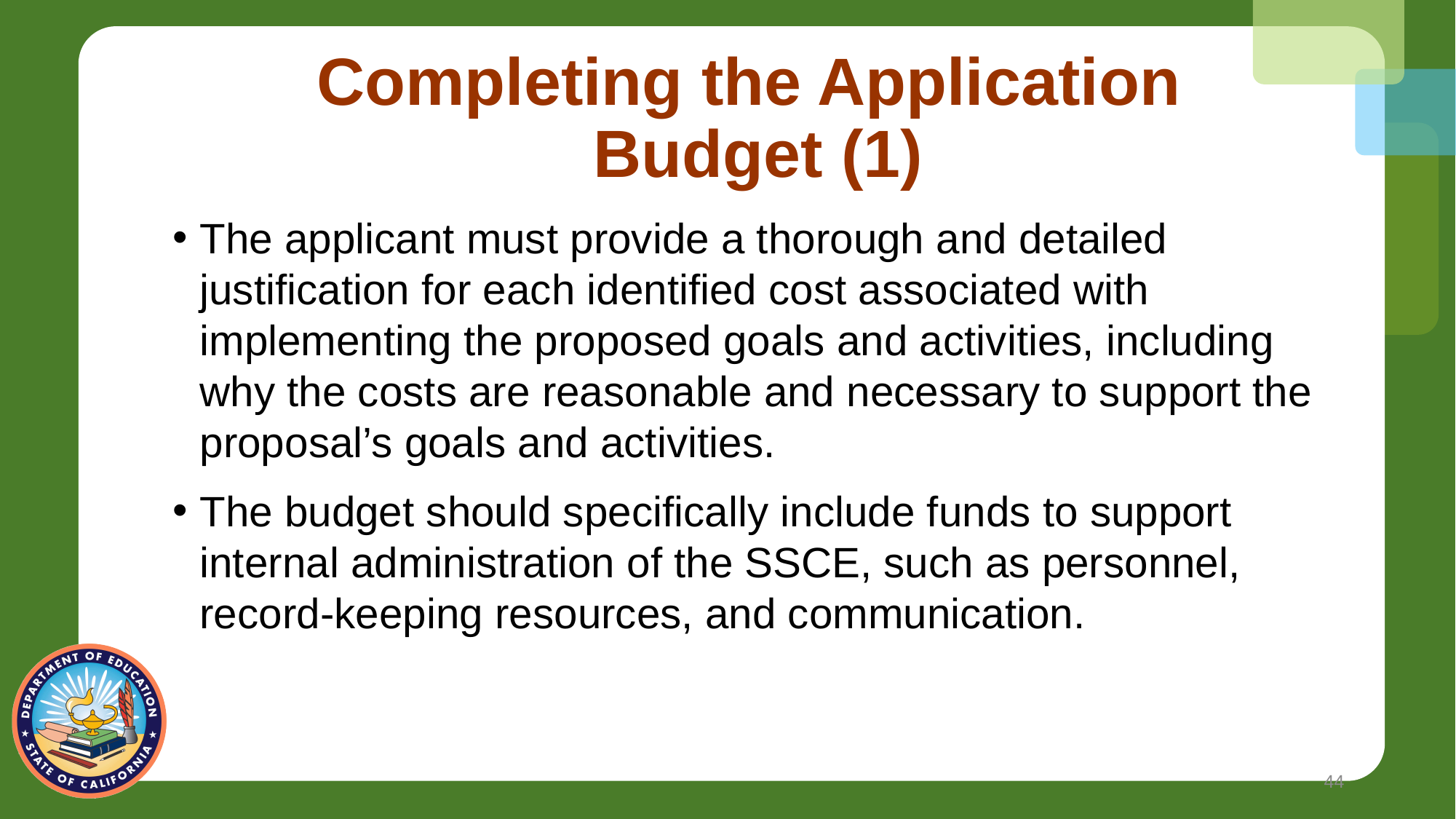

# Completing the Application Budget (1)
The applicant must provide a thorough and detailed justification for each identified cost associated with implementing the proposed goals and activities, including why the costs are reasonable and necessary to support the proposal’s goals and activities.
The budget should specifically include funds to support internal administration of the SSCE, such as personnel, record-keeping resources, and communication.
44